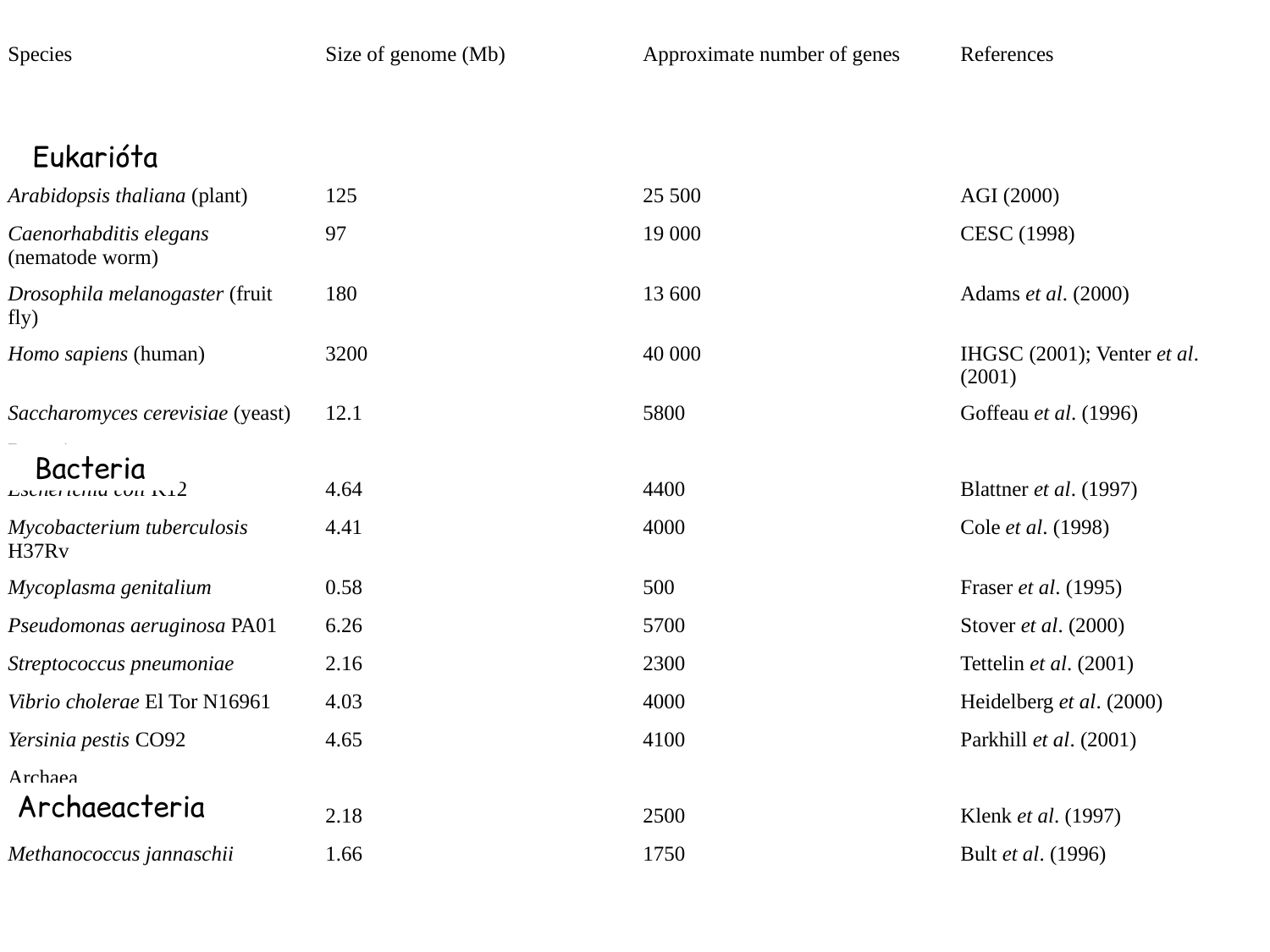

| Species | Size of genome (Mb) | Approximate number of genes | References |
| --- | --- | --- | --- |
|  |  |  |  |
| Eukaryotes |  |  |  |
| Arabidopsis thaliana (plant) | 125 | 25 500 | AGI (2000) |
| Caenorhabditis elegans (nematode worm) | 97 | 19 000 | CESC (1998) |
| Drosophila melanogaster (fruit fly) | 180 | 13 600 | Adams et al. (2000) |
| Homo sapiens (human) | 3200 | 40 000 | IHGSC (2001); Venter et al. (2001) |
| Saccharomyces cerevisiae (yeast) | 12.1 | 5800 | Goffeau et al. (1996) |
| Bacteria |  |  |  |
| Escherichia coli K12 | 4.64 | 4400 | Blattner et al. (1997) |
| Mycobacterium tuberculosis H37Rv | 4.41 | 4000 | Cole et al. (1998) |
| Mycoplasma genitalium | 0.58 | 500 | Fraser et al. (1995) |
| Pseudomonas aeruginosa PA01 | 6.26 | 5700 | Stover et al. (2000) |
| Streptococcus pneumoniae | 2.16 | 2300 | Tettelin et al. (2001) |
| Vibrio cholerae El Tor N16961 | 4.03 | 4000 | Heidelberg et al. (2000) |
| Yersinia pestis CO92 | 4.65 | 4100 | Parkhill et al. (2001) |
| Archaea |  |  |  |
| Archaeoglobus fulgidus | 2.18 | 2500 | Klenk et al. (1997) |
| Methanococcus jannaschii | 1.66 | 1750 | Bult et al. (1996) |
Eukarióta
Bacteria
Archaeacteria